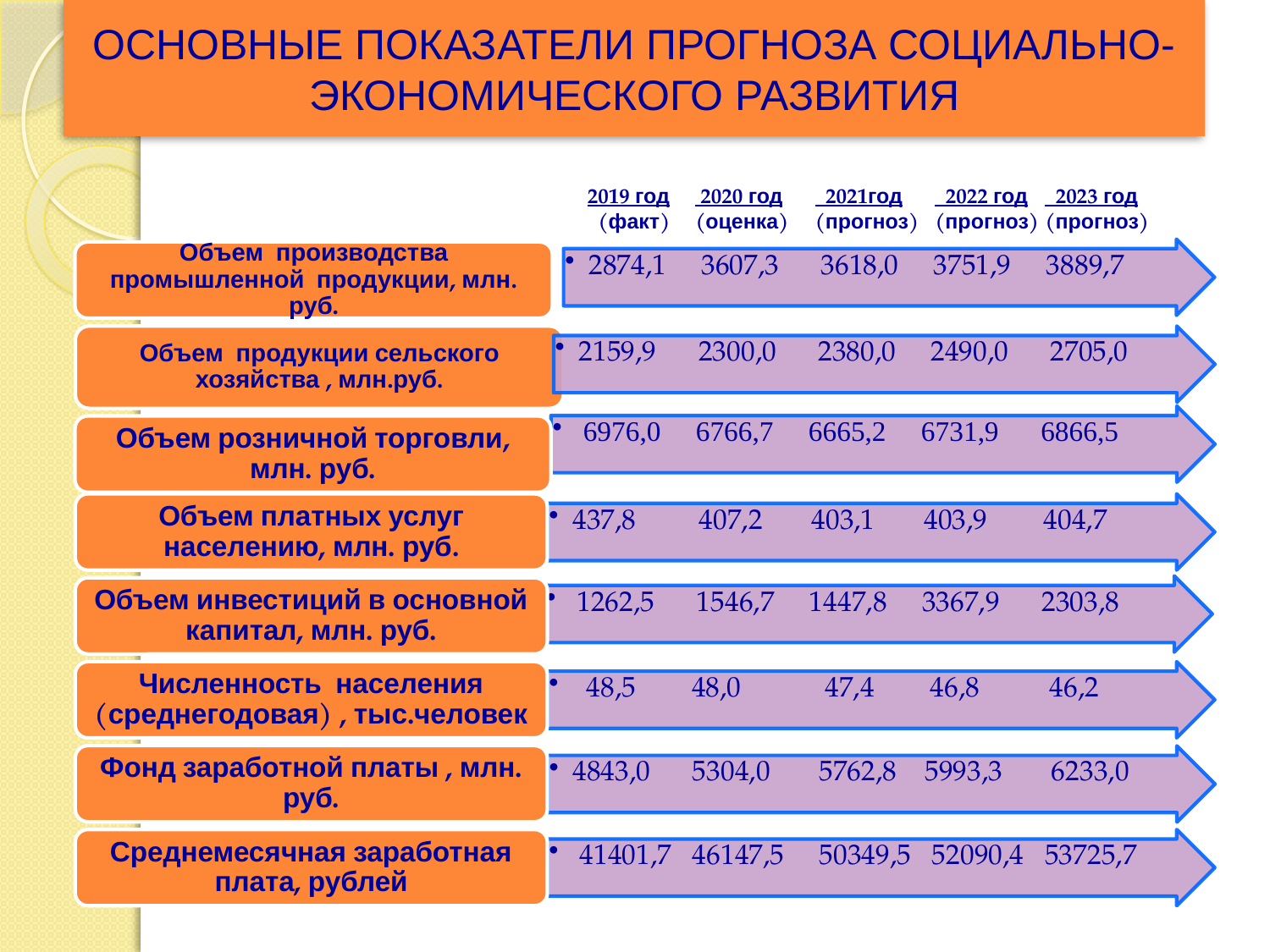

# ОСНОВНЫЕ ПОКАЗАТЕЛИ ПРОГНОЗА СОЦИАЛЬНО-ЭКОНОМИЧЕСКОГО РАЗВИТИЯ
2019 год
  (факт)
 2020 год
(оценка)
  2021год
(прогноз)
  2022 год
(прогноз)
  2023 год
(прогноз)

2874,1     3607,3      3618,0     3751,9     3889,7
Объем  продукции сельского хозяйства , млн.руб.
2159,9      2300,0      2380,0     2490,0      2705,0
Объем  производства промышленной  продукции, млн. руб.
 6976,0     6766,7     6665,2     6731,9      6866,5
Объем розничной торговли, млн. руб.
437,8         407,2       403,1       403,9        404,7
Объем платных услуг населению, млн. руб.
 1262,5      1546,7     1447,8     3367,9      2303,8
Объем инвестиций в основной капитал, млн. руб.
  48,5        48,0            47,4        46,8          46,2
Численность  населения (среднегодовая) , тыс.человек
4843,0      5304,0       5762,8    5993,3       6233,0
Фонд заработной платы , млн. руб.
 41401,7   46147,5     50349,5   52090,4   53725,7
Среднемесячная заработная плата, рублей